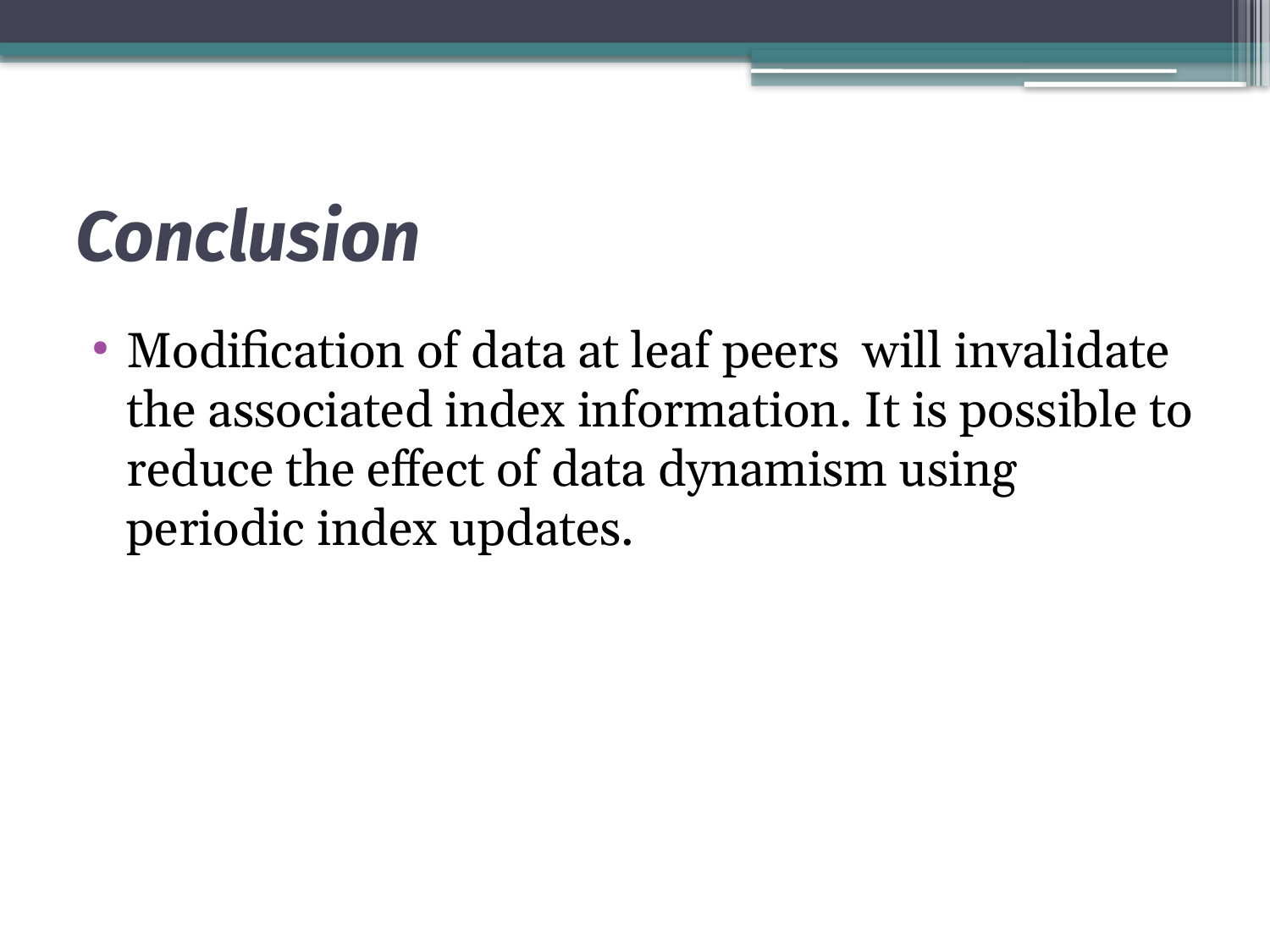

# Conclusion
Modification of data at leaf peers  will invalidate the associated index information. It is possible to reduce the effect of data dynamism using periodic index updates.